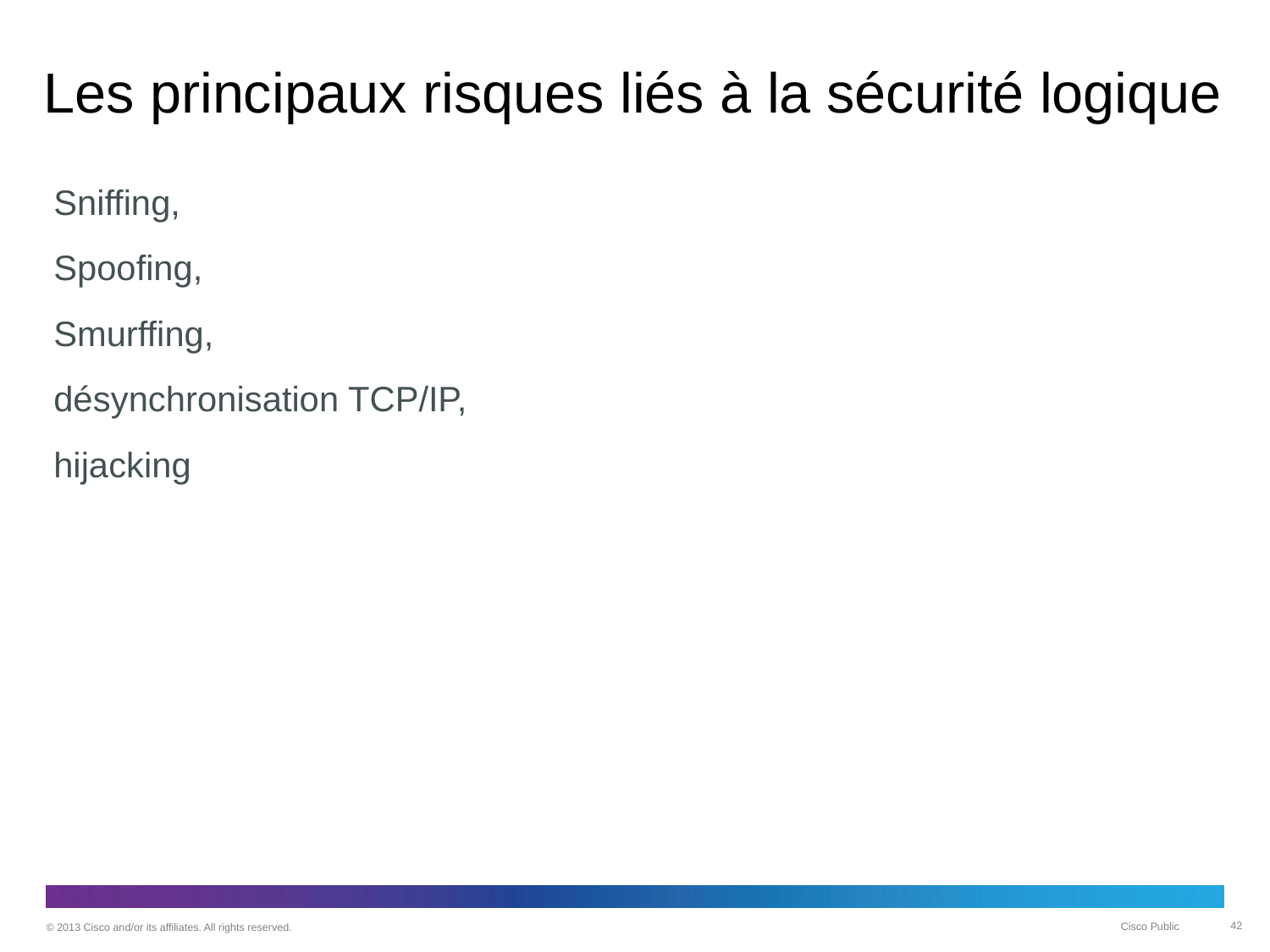

# Les principaux risques liés à la sécurité logique
Sniffing,
Spoofing,
Smurffing,
désynchronisation TCP/IP,
hijacking